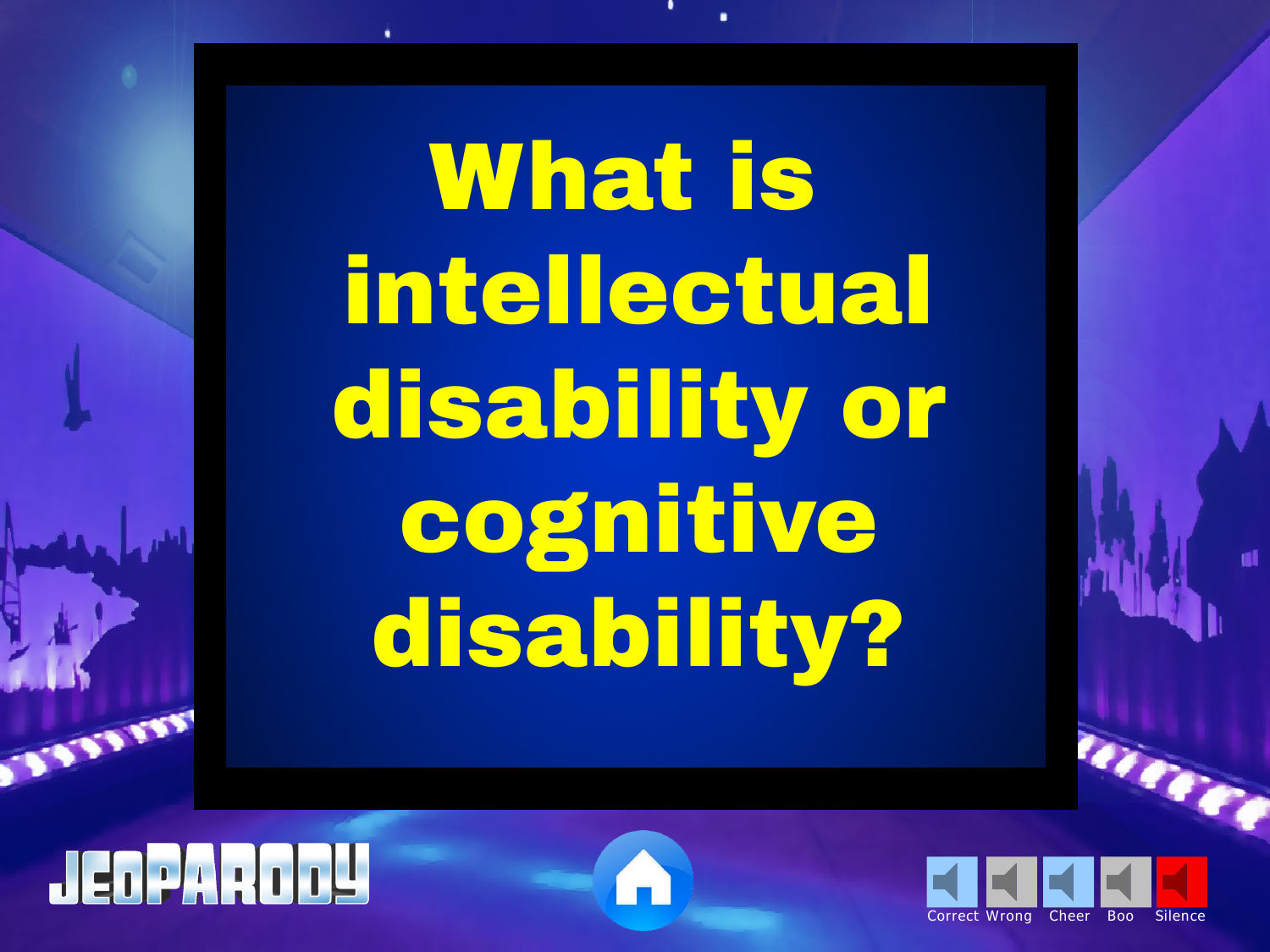

What is
intellectual disability or
cognitive disability?